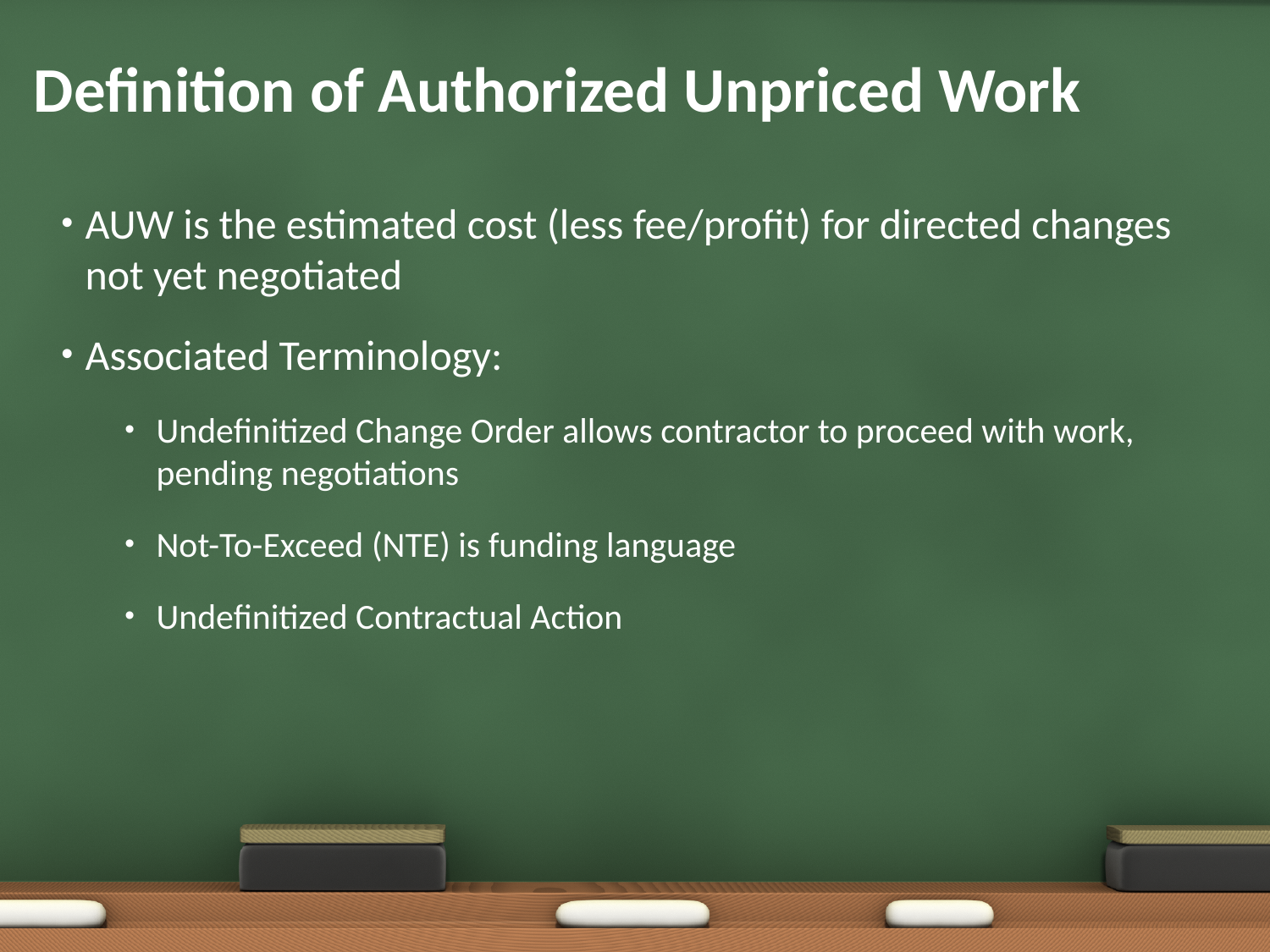

# Definition of Authorized Unpriced Work
AUW is the estimated cost (less fee/profit) for directed changes not yet negotiated
Associated Terminology:
Undefinitized Change Order allows contractor to proceed with work, pending negotiations
Not-To-Exceed (NTE) is funding language
Undefinitized Contractual Action